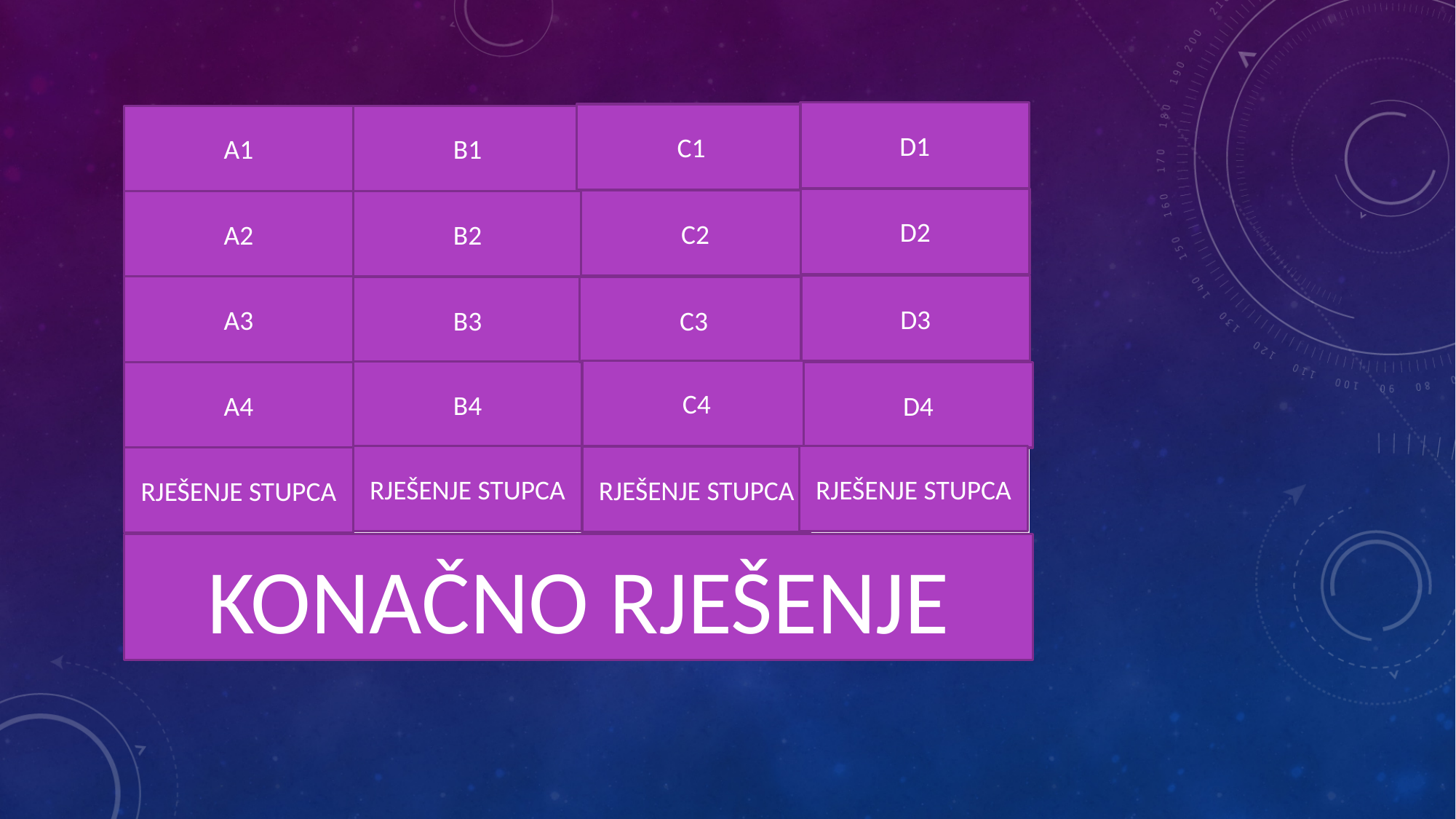

D1
C1
| Karta | Gramatika | Životinje | Kist |
| --- | --- | --- | --- |
| Globus | Književnost | Biljke | Papir |
| Gradovi | Glagoli | Stanice | Crtanje |
| Države | Imenice | Organizmi | Tempere |
| GEOGRAFIJA | HRVATSKI | PRIRODA | LIKOVNI |
| ŠKOLSKI PREDMETI |  |  |  |
A1
B1
D2
C2
A2
B2
D3
A3
B3
C3
C4
B4
A4
D4
RJEŠENJE STUPCA
RJEŠENJE STUPCA
RJEŠENJE STUPCA
RJEŠENJE STUPCA
KONAČNO RJEŠENJE